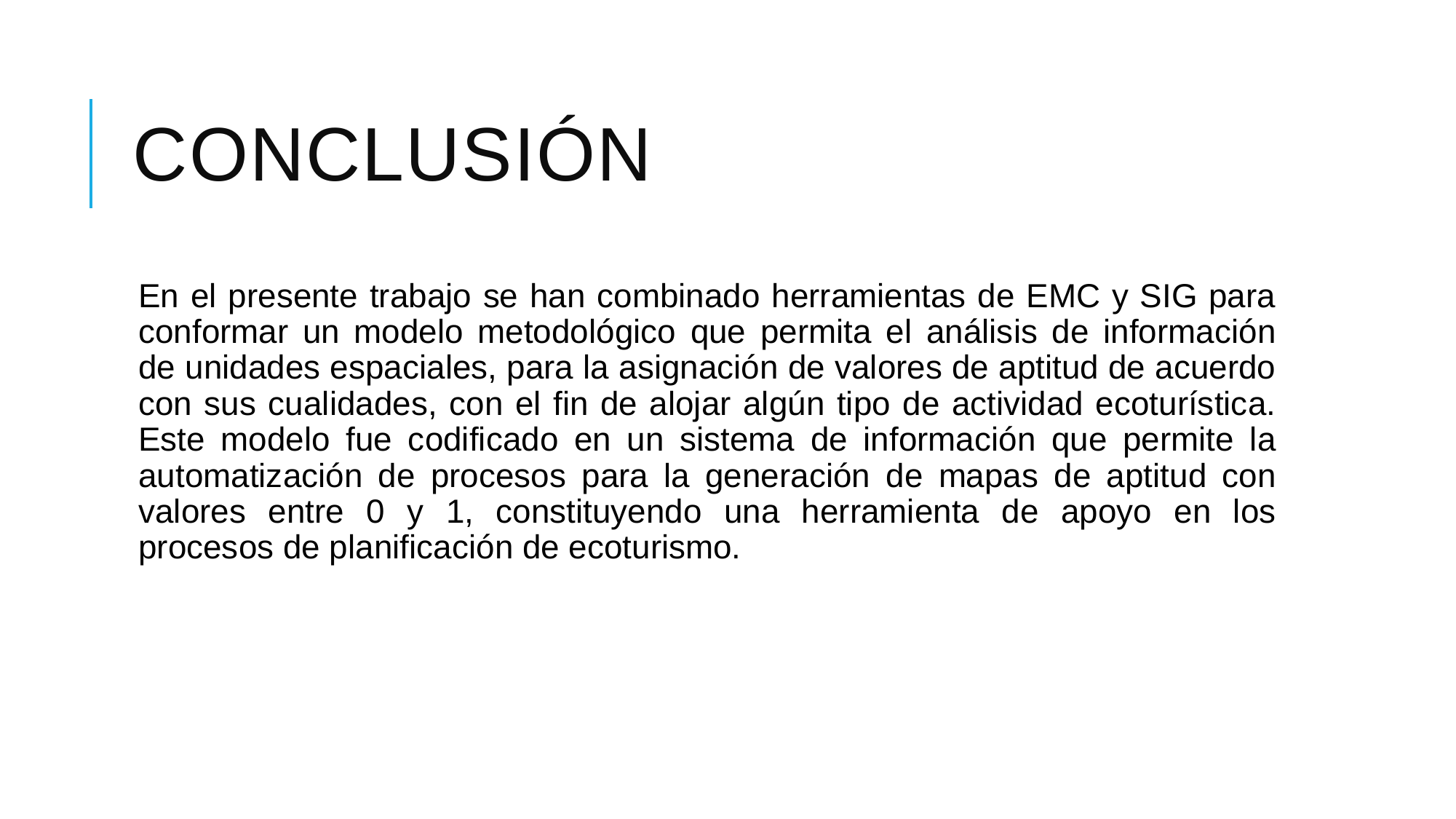

# conclusión
En el presente trabajo se han combinado herramientas de EMC y SIG para conformar un modelo metodológico que permita el análisis de información de unidades espaciales, para la asignación de valores de aptitud de acuerdo con sus cualidades, con el fin de alojar algún tipo de actividad ecoturística. Este modelo fue codificado en un sistema de información que permite la automatización de procesos para la generación de mapas de aptitud con valores entre 0 y 1, constituyendo una herramienta de apoyo en los procesos de planificación de ecoturismo.